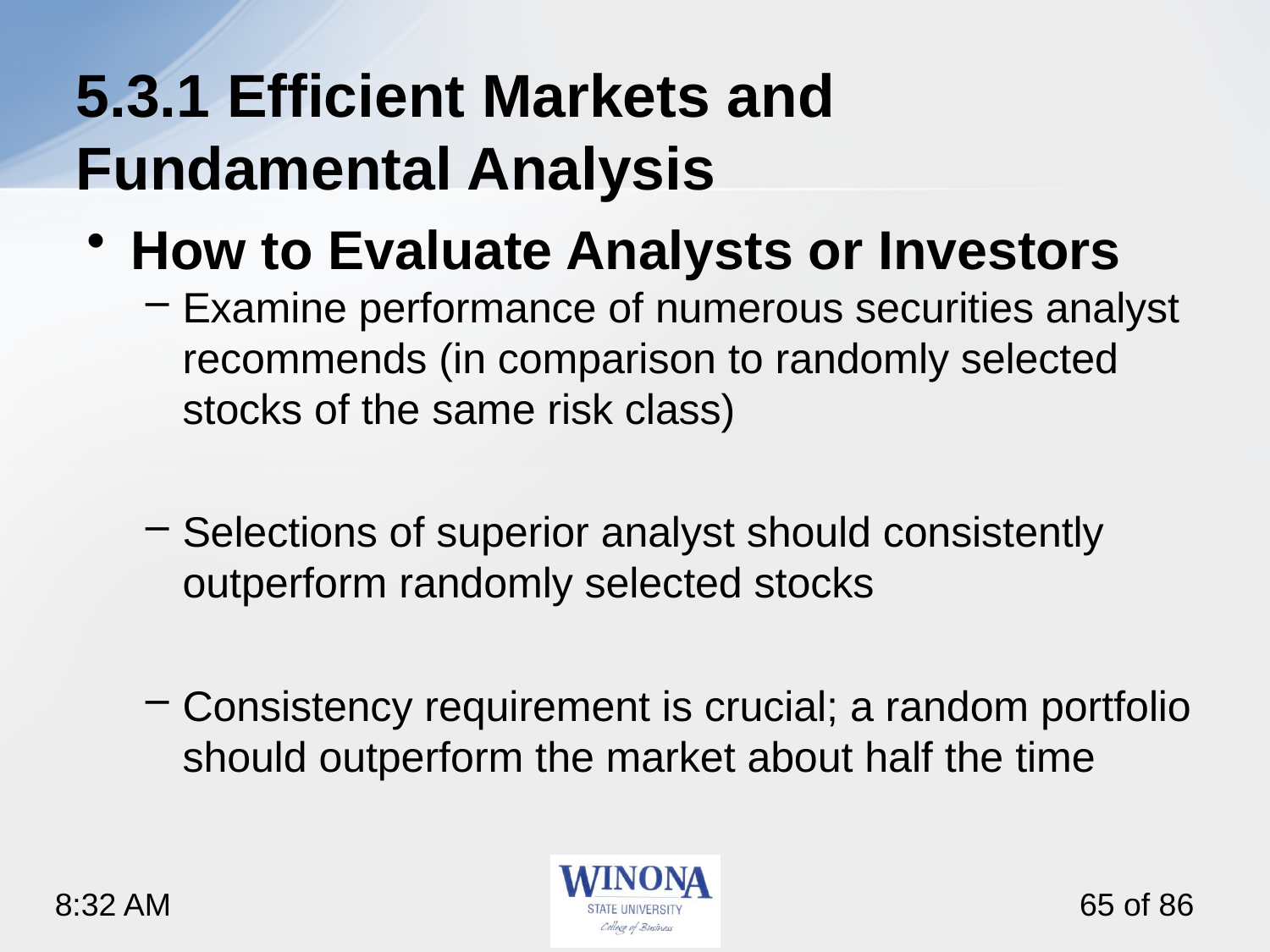

# 5.3.1 Efficient Markets and Fundamental Analysis
How to Evaluate Analysts or Investors
Examine performance of numerous securities analyst recommends (in comparison to randomly selected stocks of the same risk class)

Selections of superior analyst should consistently outperform randomly selected stocks

Consistency requirement is crucial; a random portfolio should outperform the market about half the time